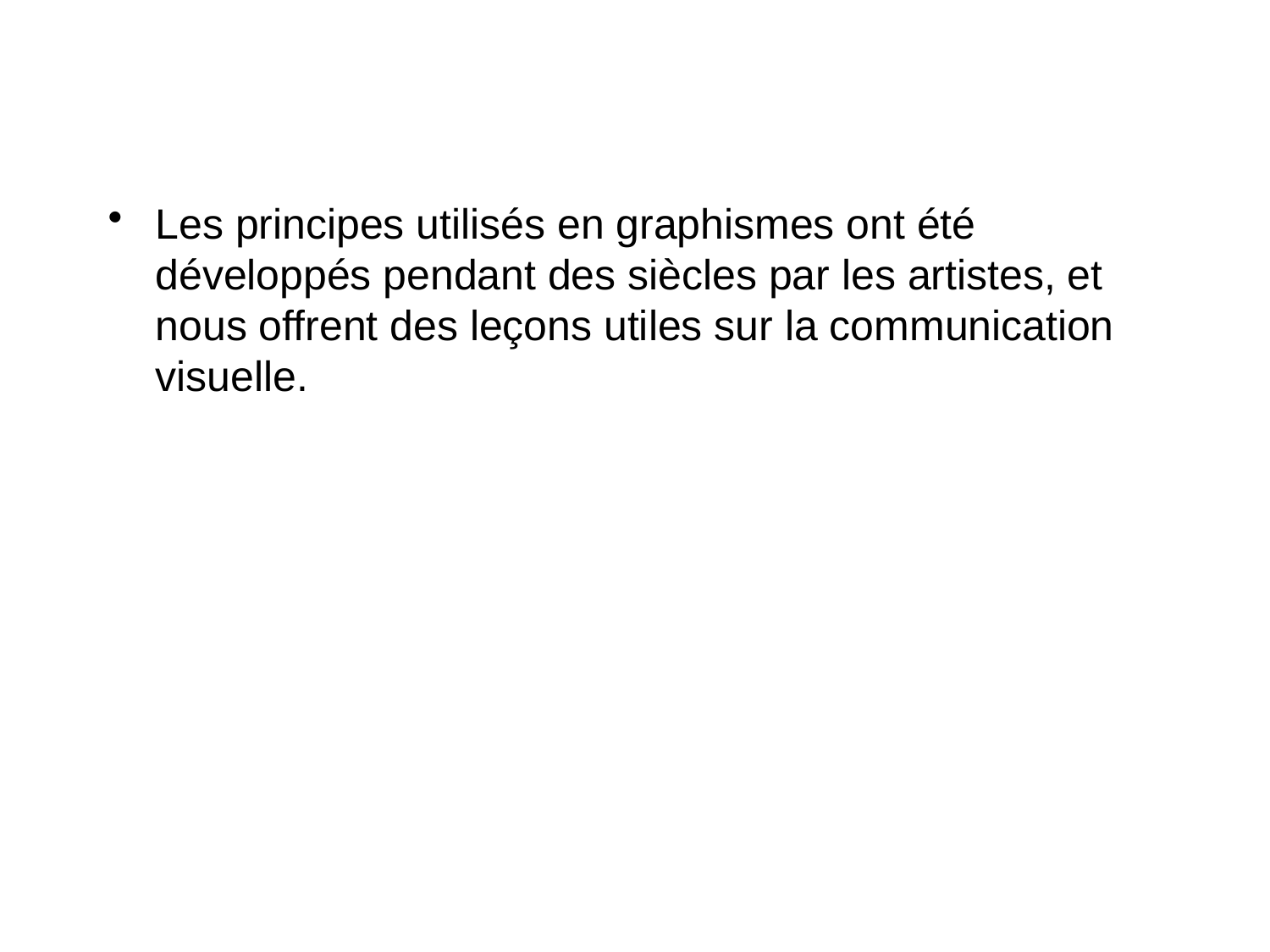

Les principes utilisés en graphismes ont été développés pendant des siècles par les artistes, et nous offrent des leçons utiles sur la communication visuelle.